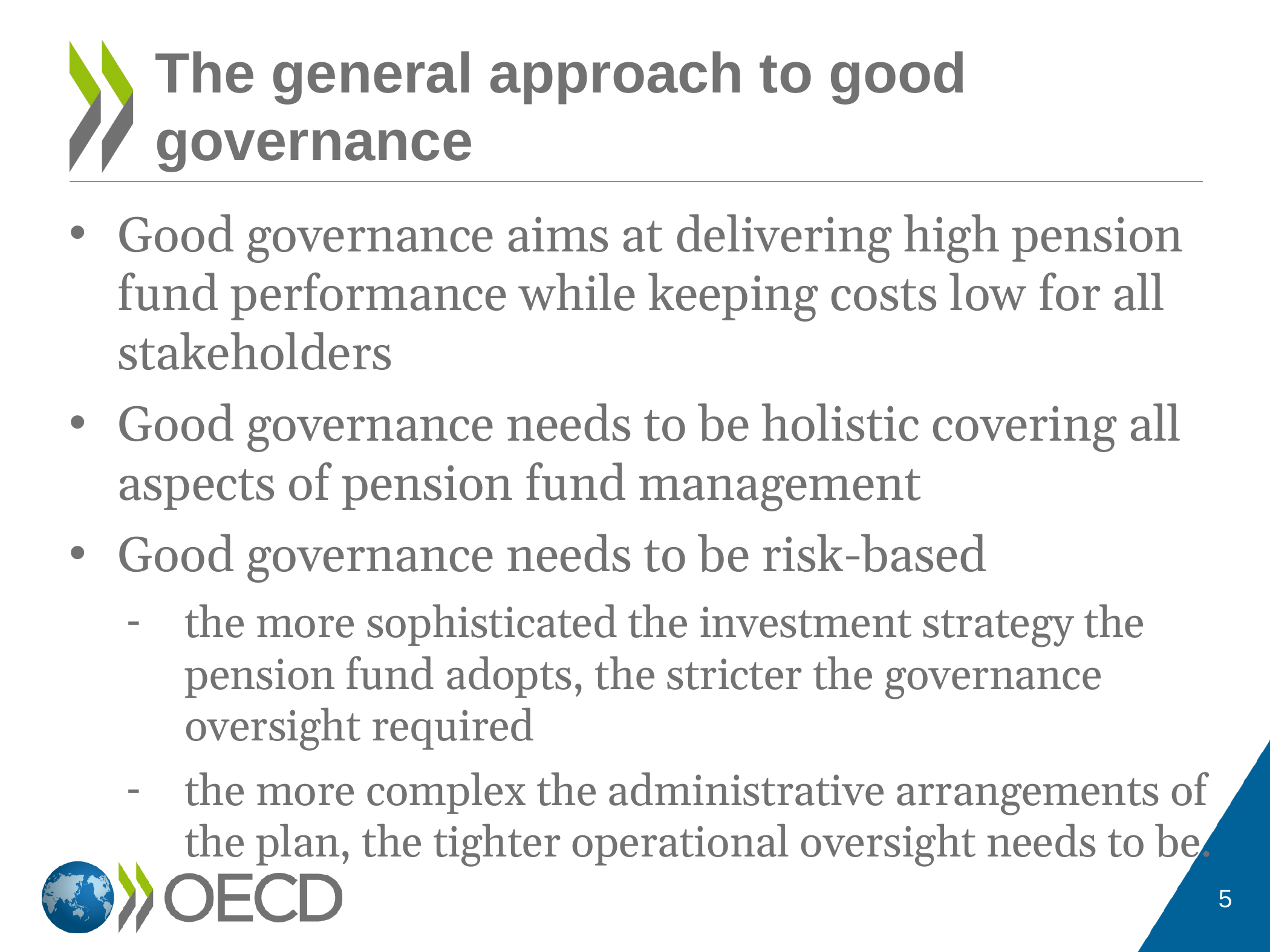

# The general approach to good governance
Good governance aims at delivering high pension fund performance while keeping costs low for all stakeholders
Good governance needs to be holistic covering all aspects of pension fund management
Good governance needs to be risk-based
the more sophisticated the investment strategy the pension fund adopts, the stricter the governance oversight required
the more complex the administrative arrangements of the plan, the tighter operational oversight needs to be.
5